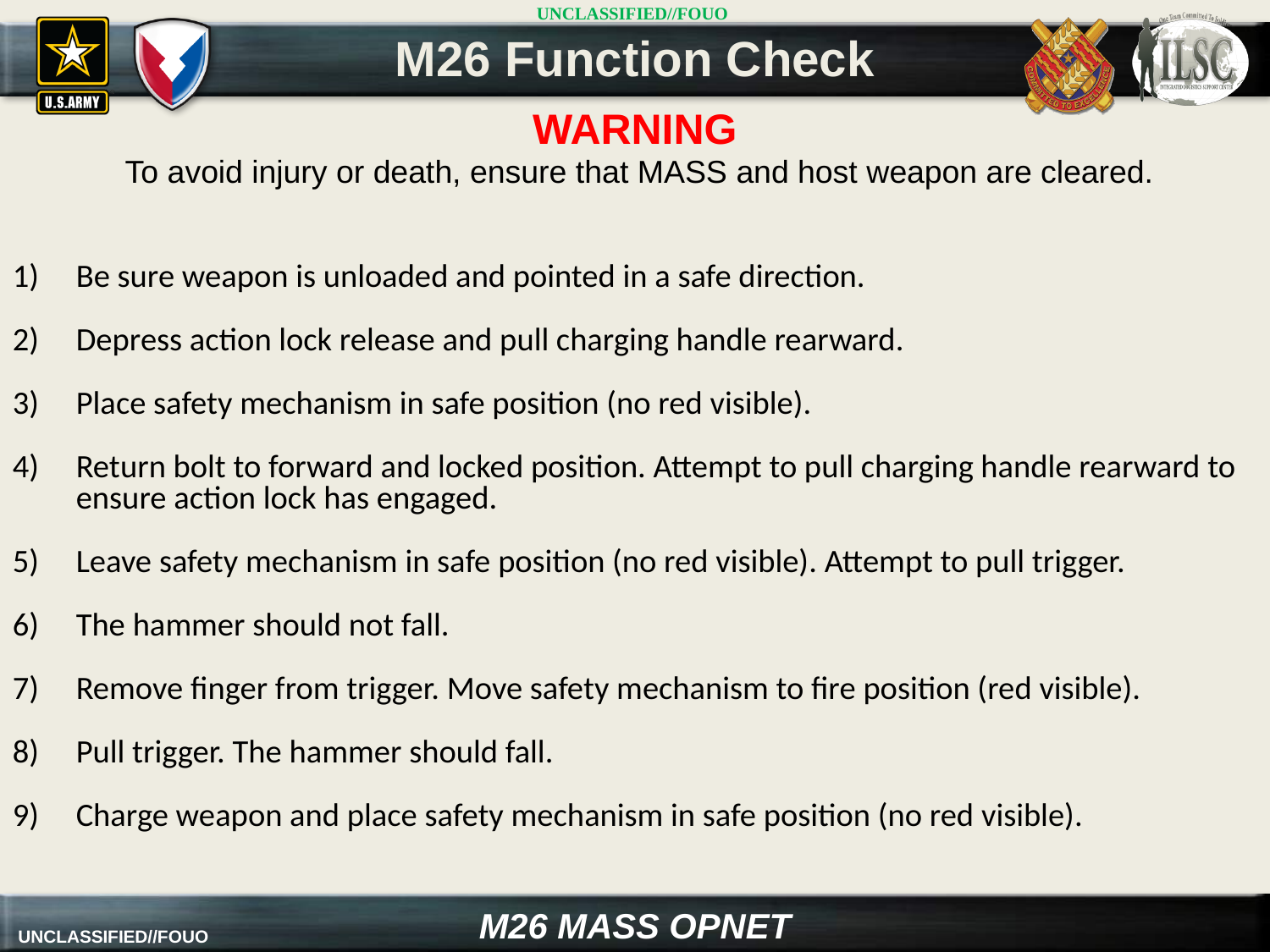

# M26 Function Check
WARNING
 To avoid injury or death, ensure that MASS and host weapon are cleared.

Be sure weapon is unloaded and pointed in a safe direction.

Depress action lock release and pull charging handle rearward.

Place safety mechanism in safe position (no red visible).

Return bolt to forward and locked position. Attempt to pull charging handle rearward to ensure action lock has engaged.

Leave safety mechanism in safe position (no red visible). Attempt to pull trigger.

The hammer should not fall.

Remove finger from trigger. Move safety mechanism to fire position (red visible).

Pull trigger. The hammer should fall.

Charge weapon and place safety mechanism in safe position (no red visible).
M26 MASS OPNET